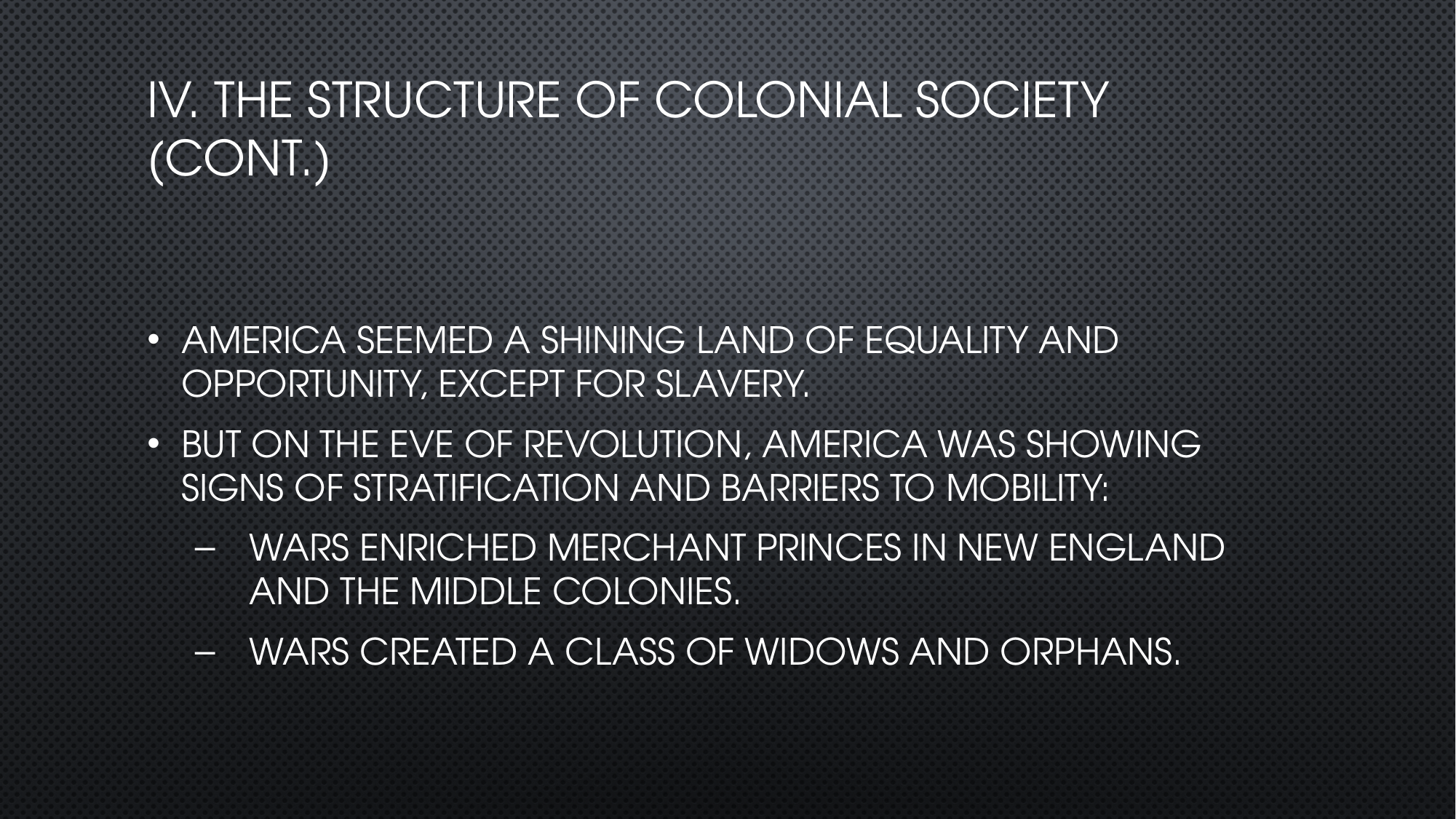

# IV. The Structure of Colonial Society (cont.)
America seemed a shining land of equality and opportunity, except for slavery.
But on the eve of revolution, America was showing signs of stratification and barriers to mobility:
Wars enriched merchant princes in New England and the middle colonies.
Wars created a class of widows and orphans.